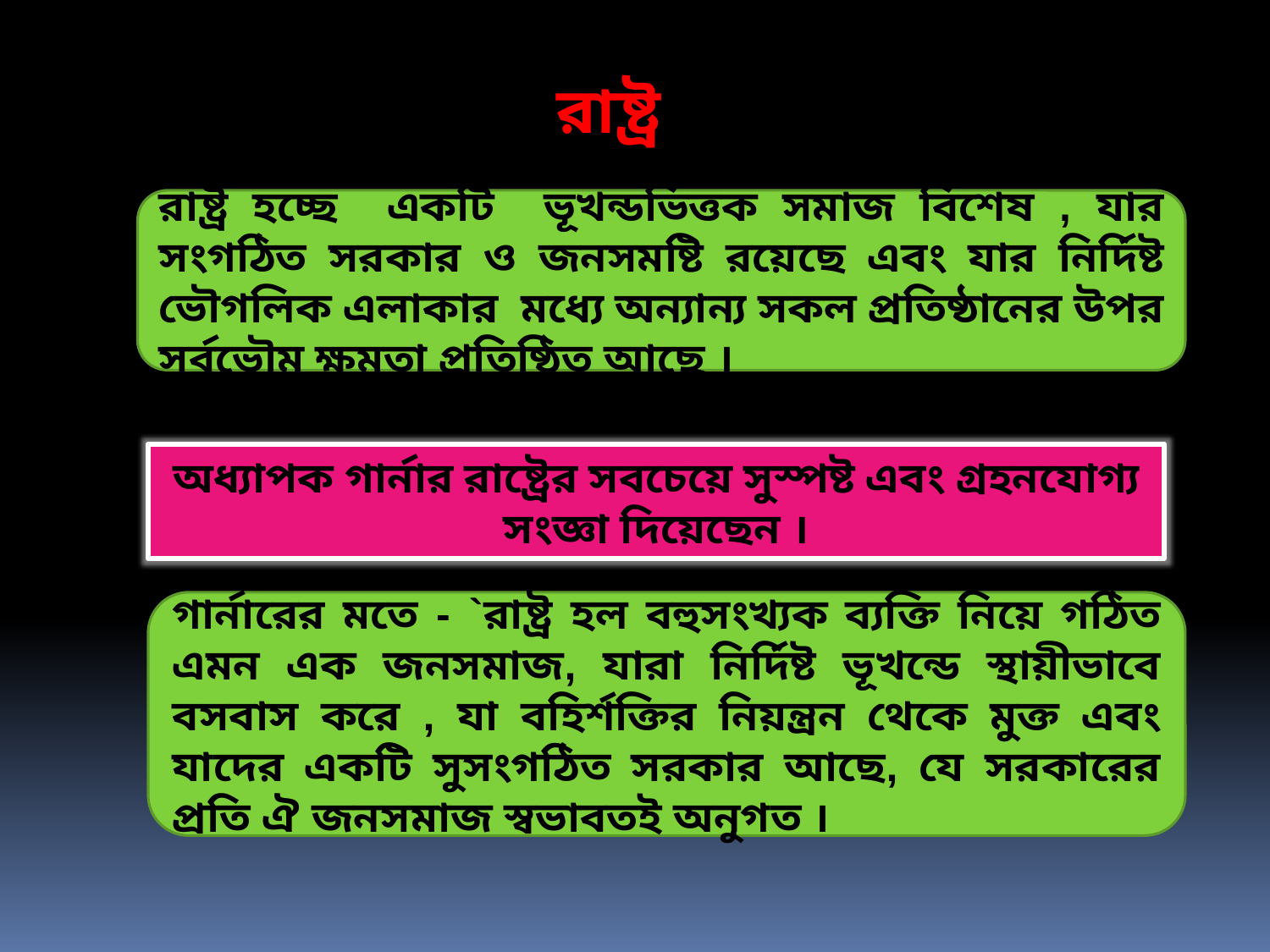

রাষ্ট্র
রাষ্ট্র হচ্ছে  একটি  ভূখন্ডভিত্তক সমাজ বিশেষ , যার সংগঠিত সরকার ও জনসমষ্টি রয়েছে এবং যার নির্দিষ্ট ভৌগলিক এলাকার  মধ্যে অন্যান্য সকল প্রতিষ্ঠানের উপর সর্বভৌম ক্ষমতা প্রতিষ্ঠিত আছে ।
অধ্যাপক গার্নার রাষ্ট্রের সবচেয়ে সুস্পষ্ট এবং গ্রহনযোগ্য সংজ্ঞা দিয়েছেন ।
গার্নারের মতে - `রাষ্ট্র হল বহুসংখ্যক ব্যক্তি নিয়ে গঠিত এমন এক জনসমাজ, যারা নির্দিষ্ট ভূখন্ডে স্থায়ীভাবে বসবাস করে , যা বহির্শক্তির নিয়ন্ত্রন থেকে মুক্ত এবং যাদের একটি সুসংগঠিত সরকার আছে, যে সরকারের প্রতি ঐ জনসমাজ স্বভাবতই অনুগত ।